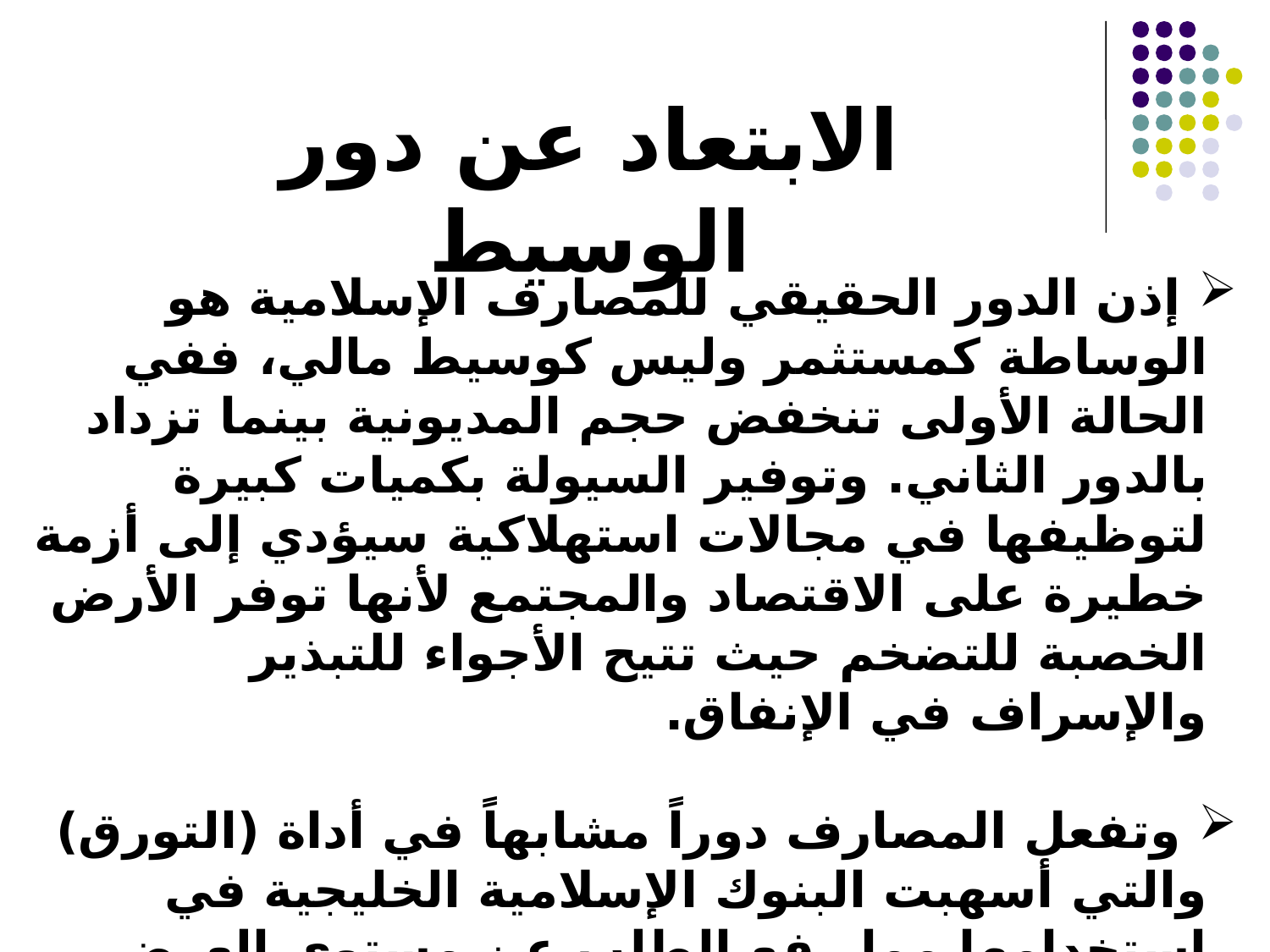

الابتعاد عن دور الوسيط
 إذن الدور الحقيقي للمصارف الإسلامية هو الوساطة كمستثمر وليس كوسيط مالي، ففي الحالة الأولى تنخفض حجم المديونية بينما تزداد بالدور الثاني. وتوفير السيولة بكميات كبيرة لتوظيفها في مجالات استهلاكية سيؤدي إلى أزمة خطيرة على الاقتصاد والمجتمع لأنها توفر الأرض الخصبة للتضخم حيث تتيح الأجواء للتبذير والإسراف في الإنفاق.

 وتفعل المصارف دوراً مشابهاً في أداة (التورق) والتي أسهبت البنوك الإسلامية الخليجية في استخدامها مما رفع الطلب عن مستوى العرض بشكل مصطنع فسبب أضرارا كبيرة لمجتمعاتها. والتورق أداة دين، والتضخم يعتمد على الديون وتراكماتها ويزيد أعباءها، وما أزمة الرهن العقاري العالمية ببعيدة عنا حيث مازلنا نعيشها نتائجها.